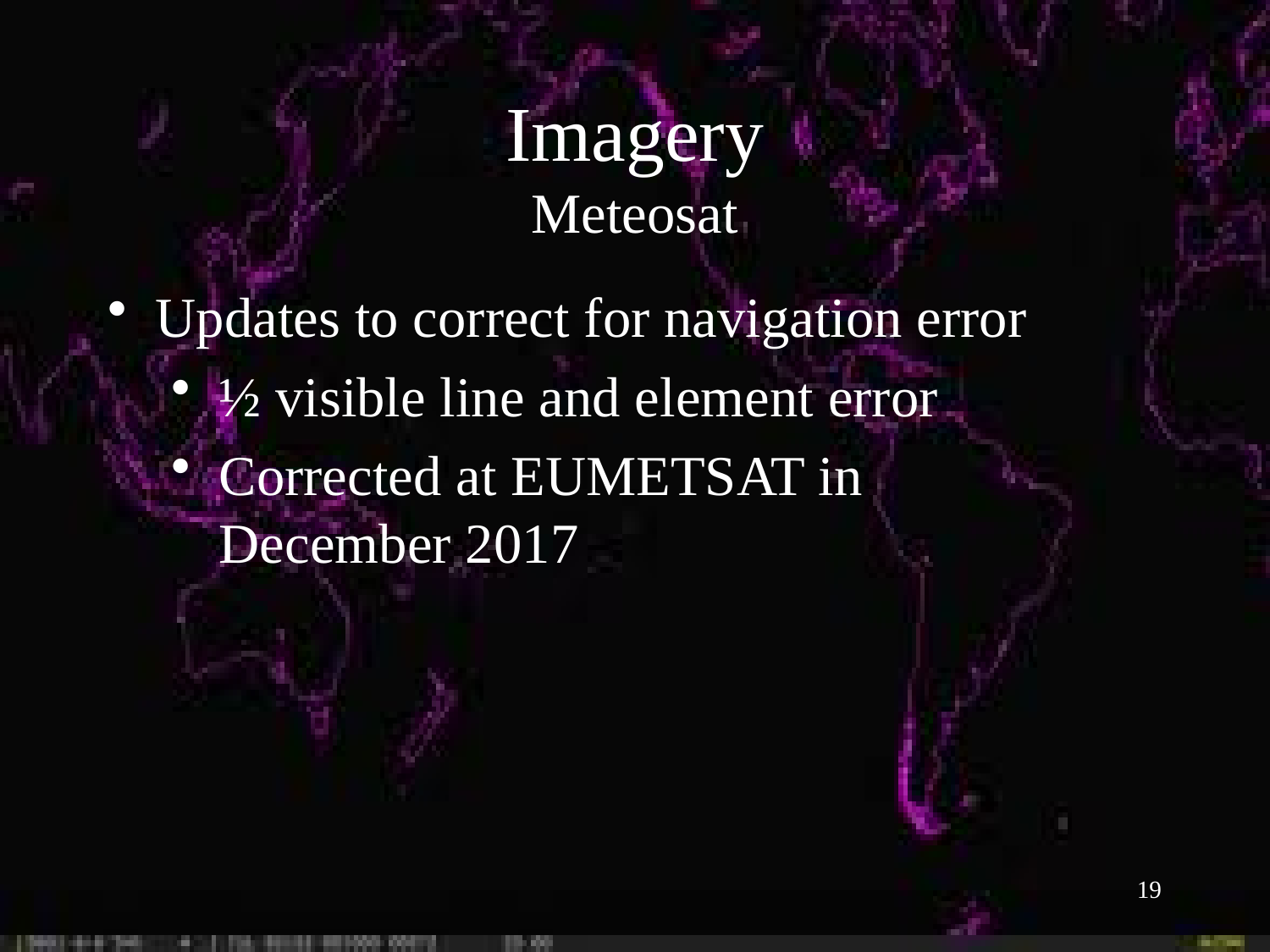

Imagery
Meteosat
Updates to correct for navigation error
½ visible line and element error
Corrected at EUMETSAT in
December 2017

19